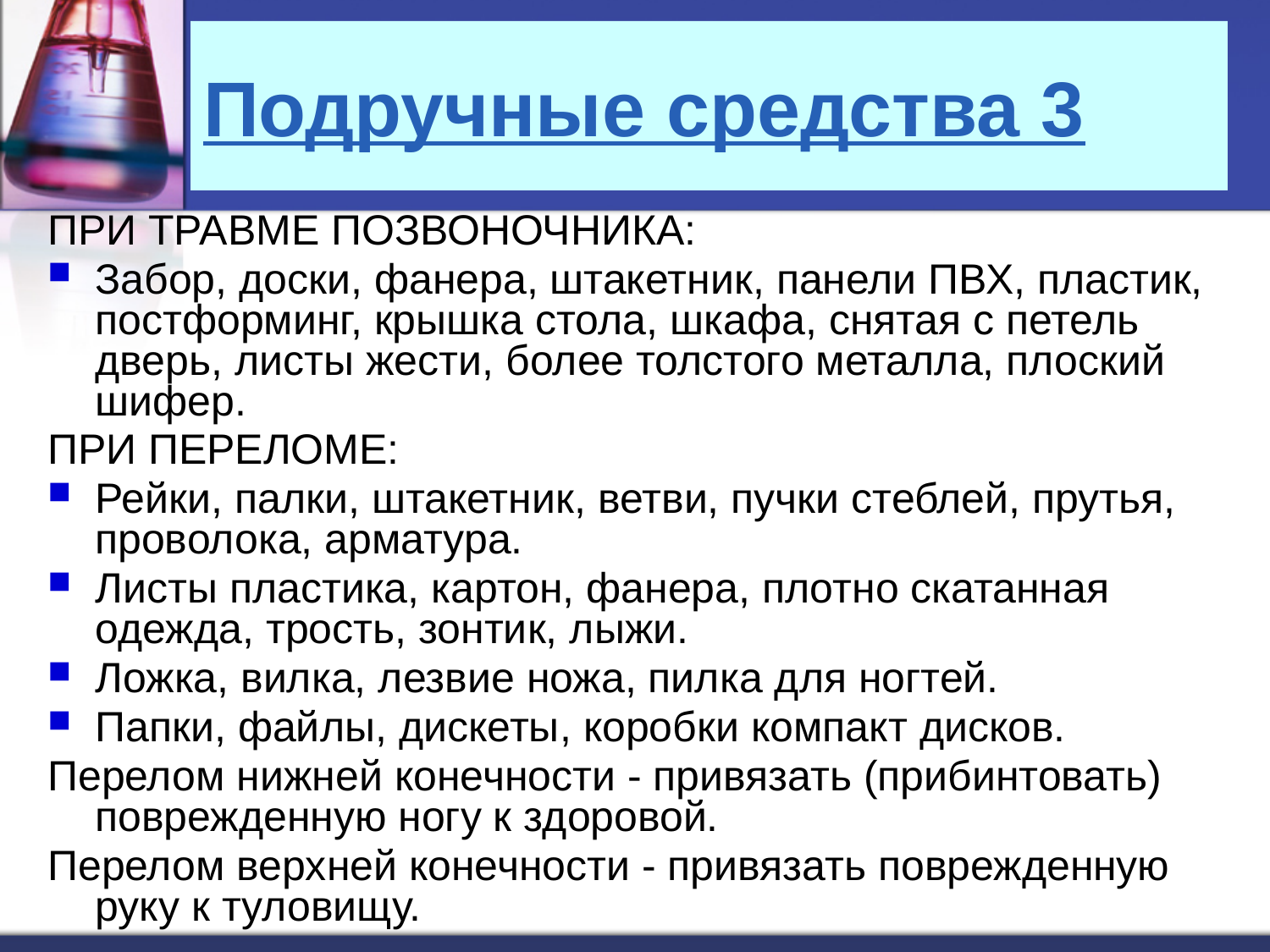

# Подручные средства 3
ПРИ ТРАВМЕ ПОЗВОНОЧНИКА:
Забор, доски, фанера, штакетник, панели ПВХ, пластик, постформинг, крышка стола, шкафа, снятая с петель дверь, листы жести, более толстого металла, плоский шифер.
ПРИ ПЕРЕЛОМЕ:
Рейки, палки, штакетник, ветви, пучки стеблей, прутья, проволока, арматура.
Листы пластика, картон, фанера, плотно скатанная одежда, трость, зонтик, лыжи.
Ложка, вилка, лезвие ножа, пилка для ногтей.
Папки, файлы, дискеты, коробки компакт дисков.
Перелом нижней конечности - привязать (прибинтовать) поврежденную ногу к здоровой.
Перелом верхней конечности - привязать поврежденную руку к туловищу.